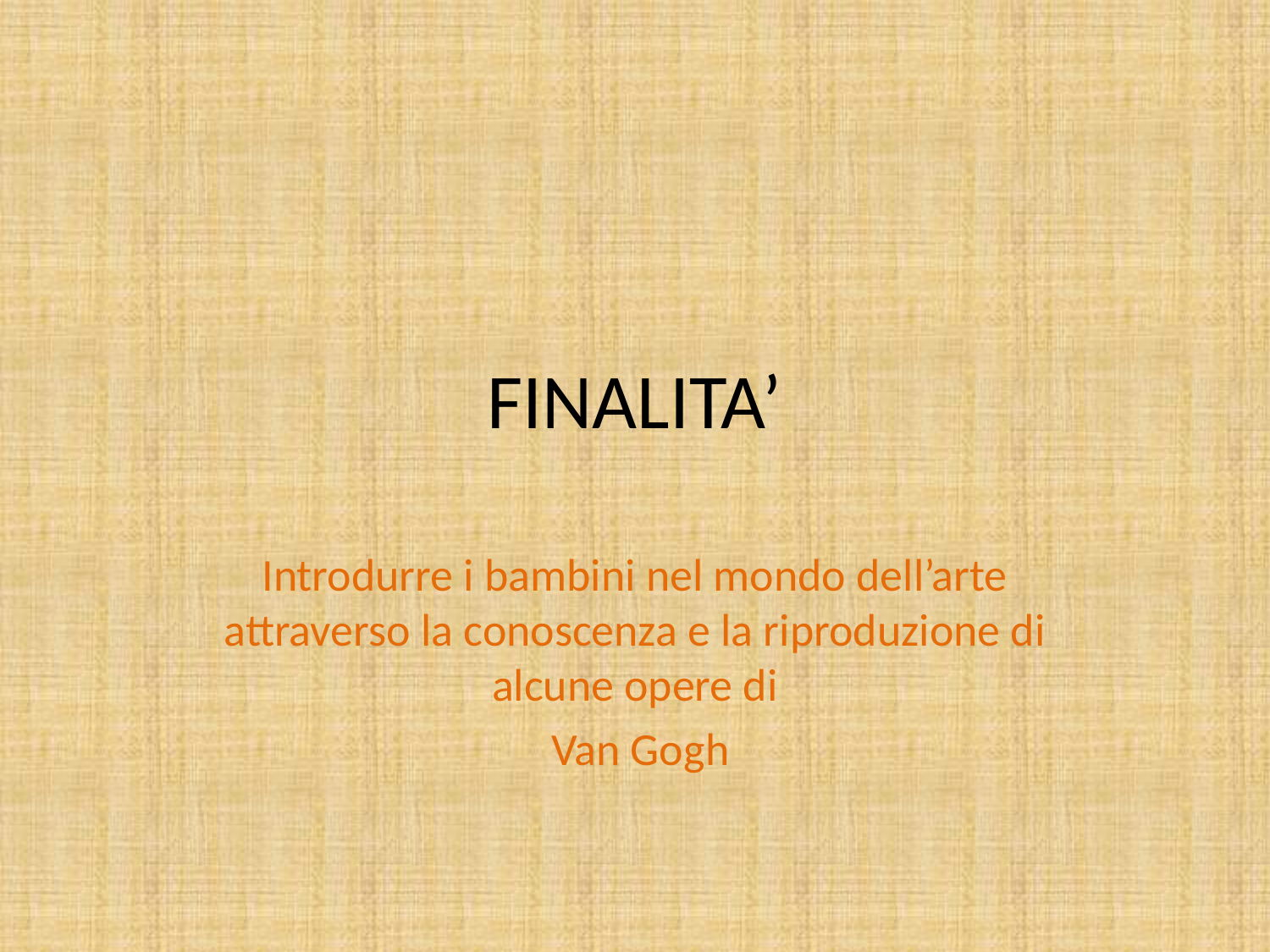

# FINALITA’
Introdurre i bambini nel mondo dell’arte attraverso la conoscenza e la riproduzione di alcune opere di
 Van Gogh